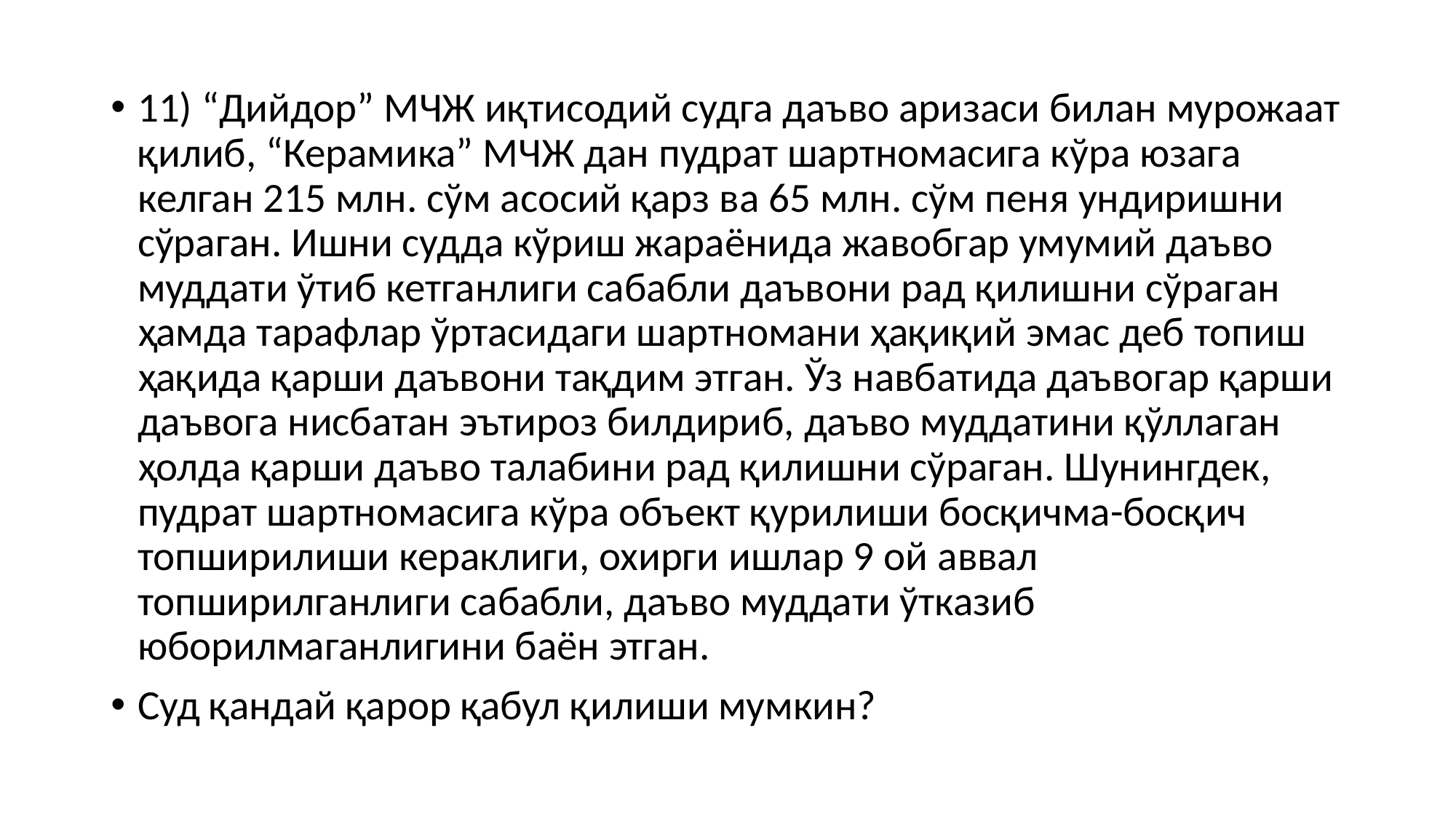

11) “Дийдор” МЧЖ иқтисодий судга даъво аризаси билан мурожаат қилиб, “Керамика” МЧЖ дан пудрат шартномасига кўра юзага келган 215 млн. сўм асосий қарз ва 65 млн. сўм пеня ундиришни сўраган. Ишни судда кўриш жараёнида жавобгар умумий даъво муддати ўтиб кетганлиги сабабли даъвони рад қилишни сўраган ҳамда тарафлар ўртасидаги шартномани ҳақиқий эмас деб топиш ҳақида қарши даъвони тақдим этган. Ўз навбатида даъвогар қарши даъвога нисбатан эътироз билдириб, даъво муддатини қўллаган ҳолда қарши даъво талабини рад қилишни сўраган. Шунингдек, пудрат шартномасига кўра объект қурилиши босқичма-босқич топширилиши кераклиги, охирги ишлар 9 ой аввал топширилганлиги сабабли, даъво муддати ўтказиб юборилмаганлигини баён этган.
Суд қандай қарор қабул қилиши мумкин?